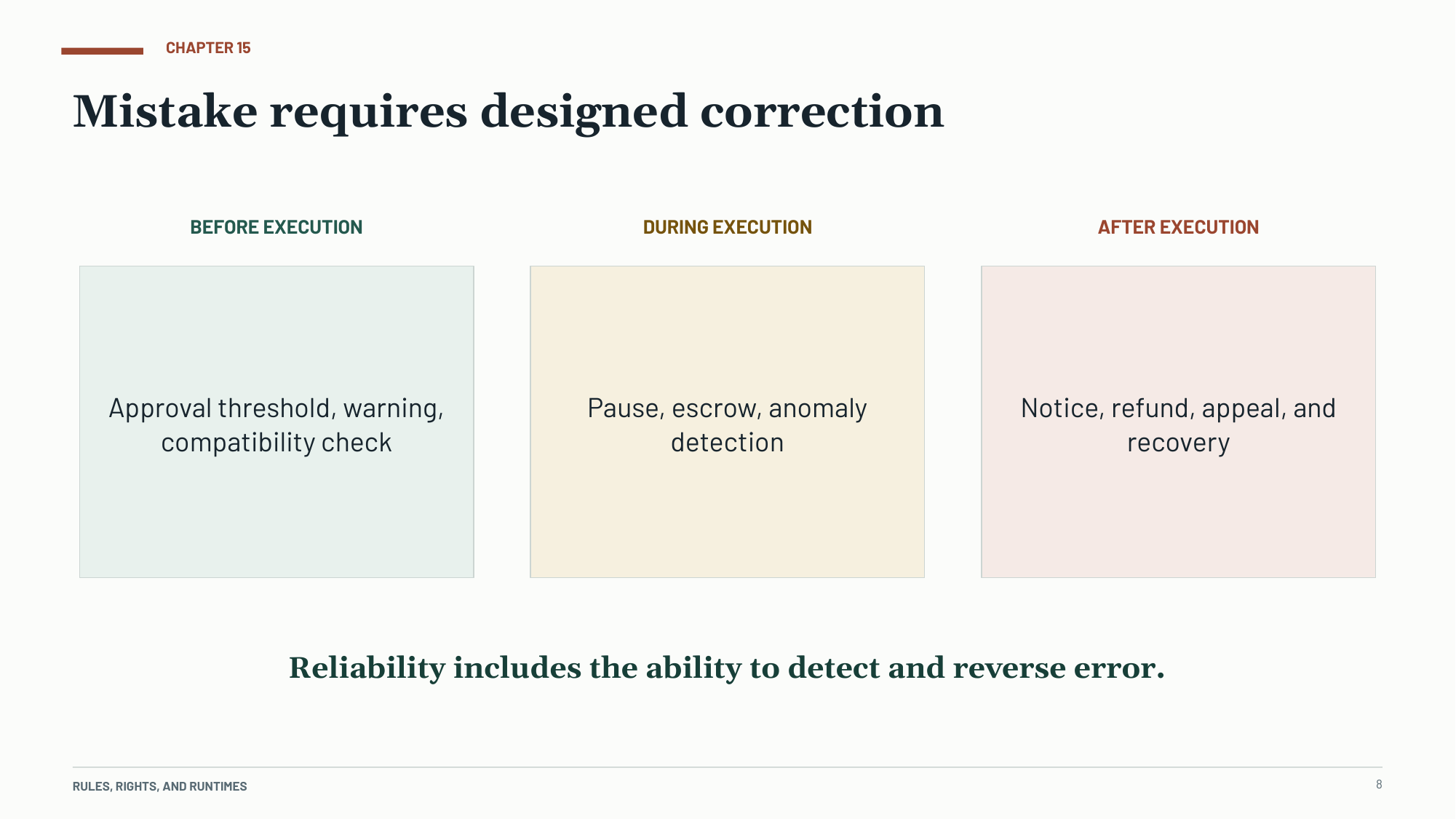

CHAPTER 15

Mistake requires designed correction
BEFORE EXECUTION
DURING EXECUTION
AFTER EXECUTION

Approval threshold, warning, compatibility check
Pause, escrow, anomaly detection
Notice, refund, appeal, and recovery
Reliability includes the ability to detect and reverse error.

8
RULES, RIGHTS, AND RUNTIMES